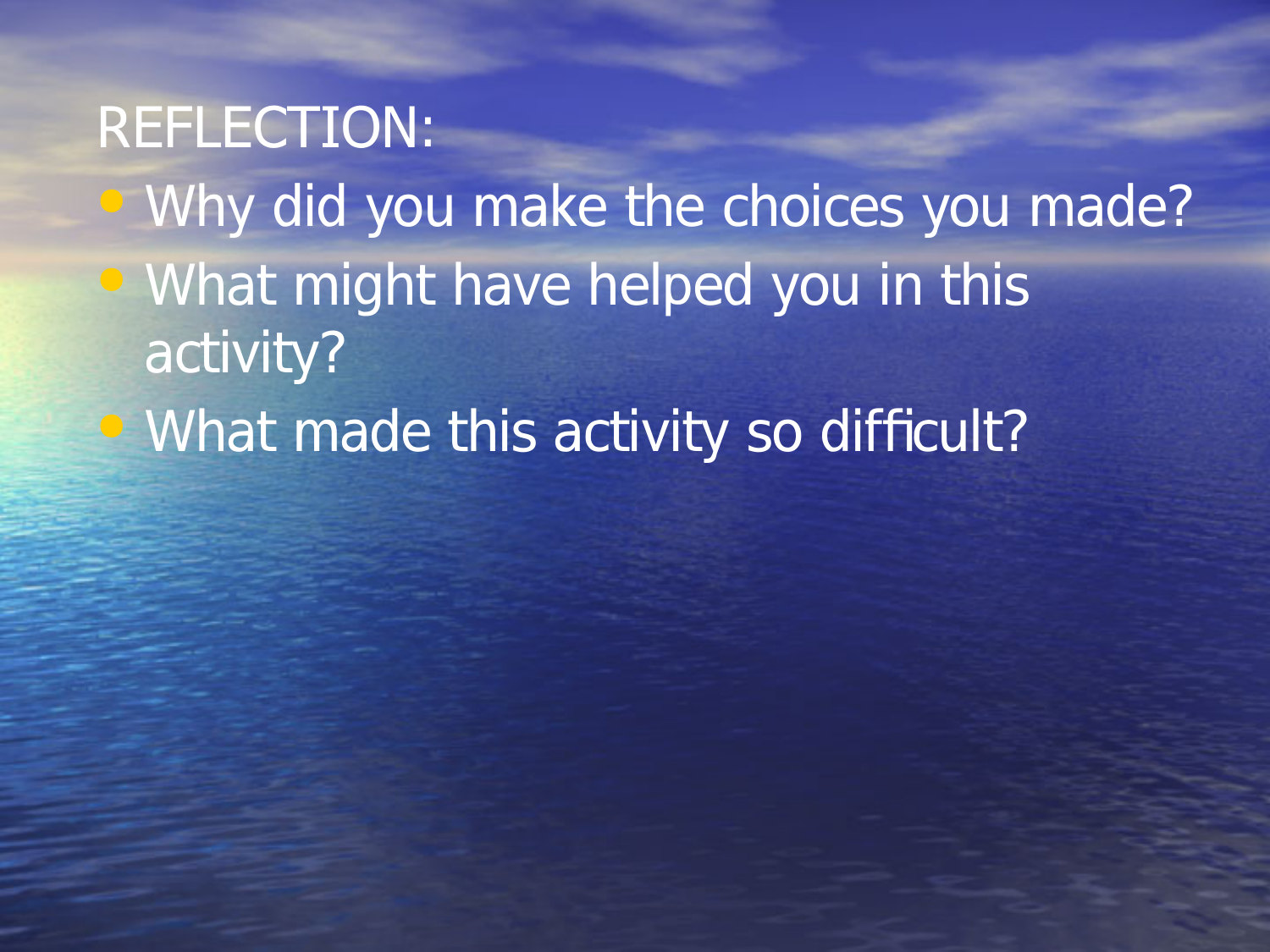

REFLECTION:
Why did you make the choices you made?
What might have helped you in this activity?
What made this activity so difficult?